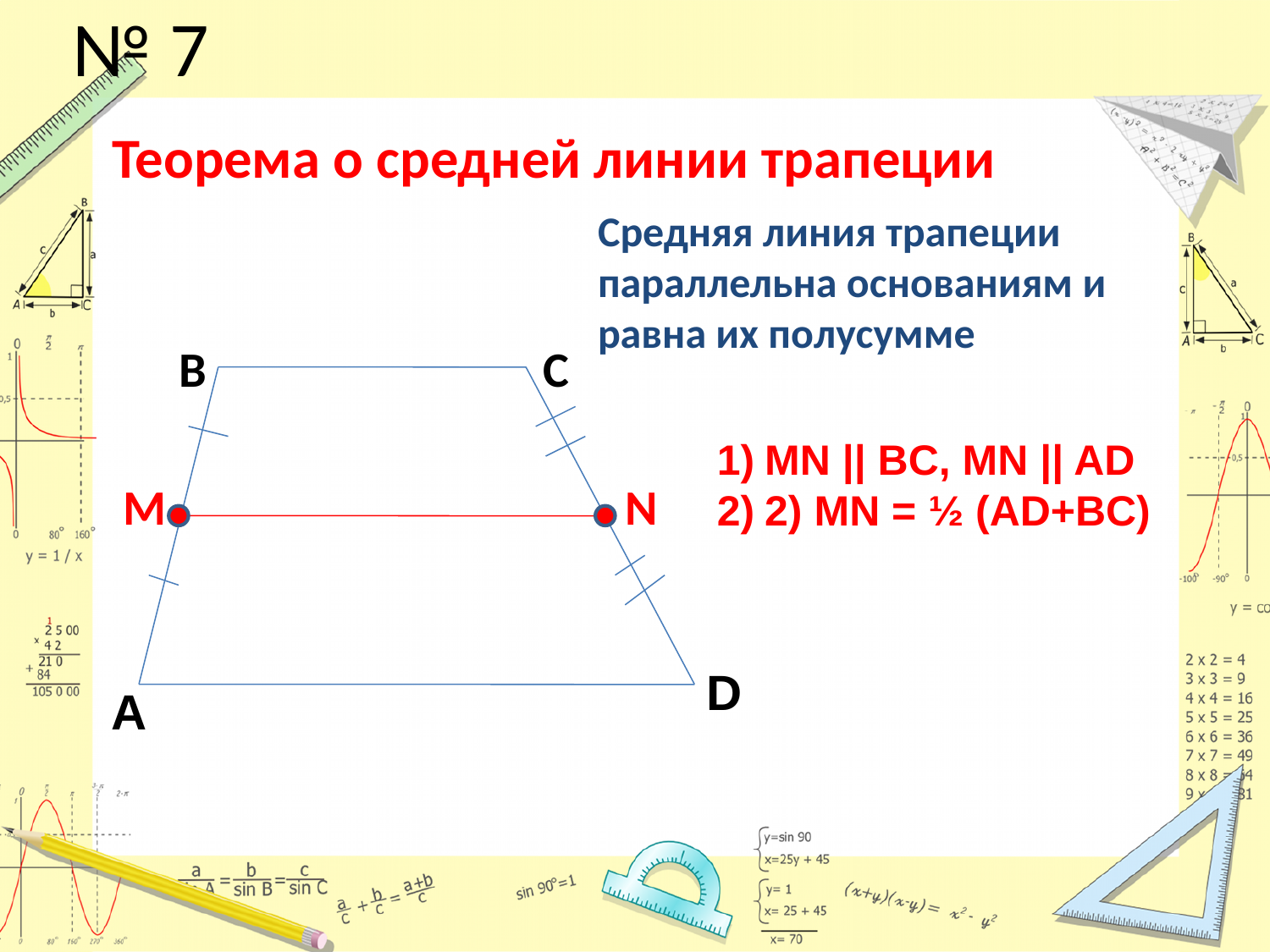

# № 7
Теорема о средней линии трапеции

      B                              C

 M                                         N

Средняя линия трапеции параллельна основаниям и равна их полусумме

MN || BC, MN || AD
2) MN = ½ (AD+BC)

D
A